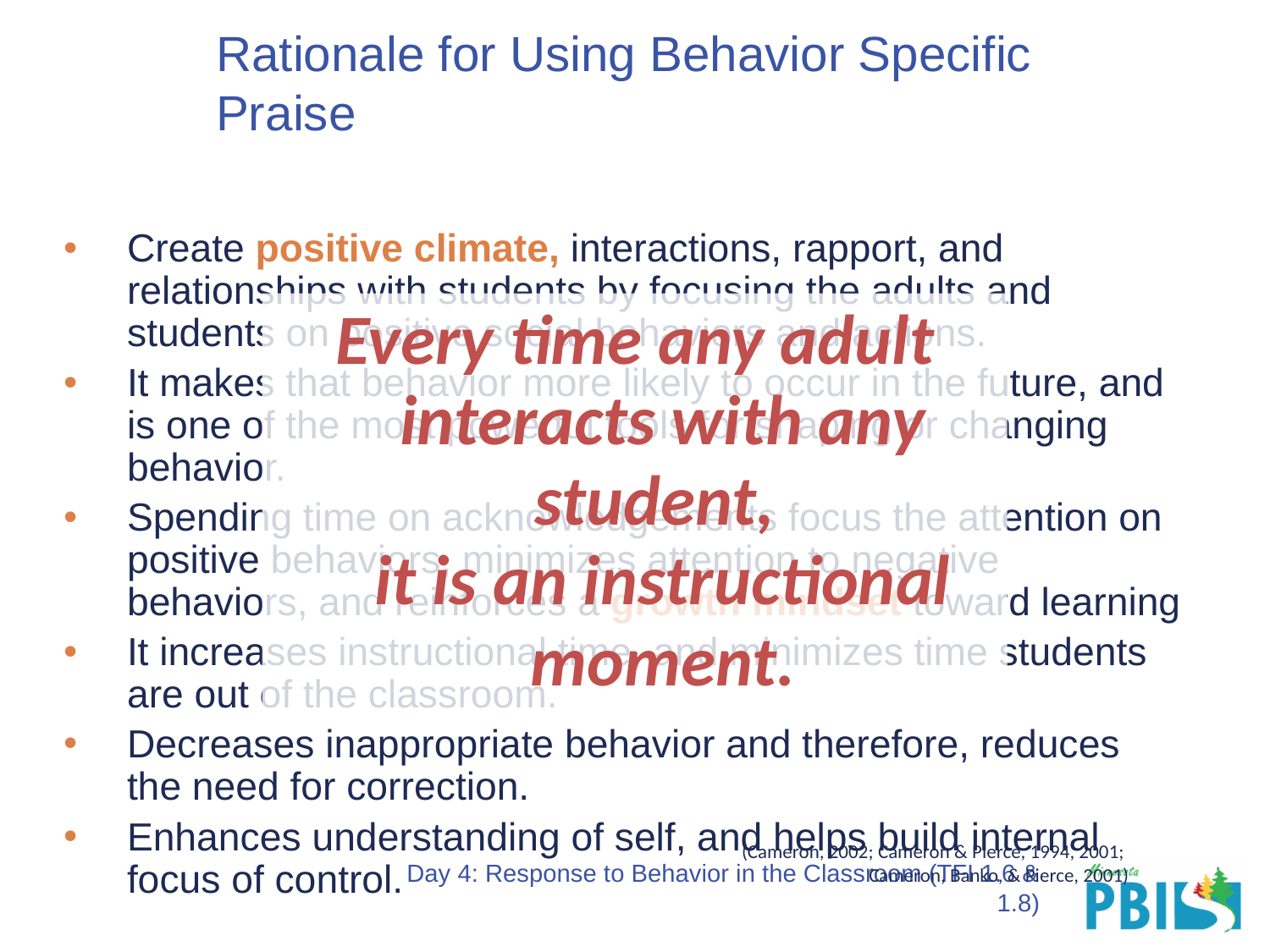

# Rationale for Using Behavior Specific Praise
Create positive climate, interactions, rapport, and relationships with students by focusing the adults and students on positive social behaviors and actions.
It makes that behavior more likely to occur in the future, and is one of the most powerful tools for shaping or changing behavior.
Spending time on acknowledgements focus the attention on positive behaviors, minimizes attention to negative behaviors, and reinforces a growth mindset toward learning
It increases instructional time, and minimizes time students are out of the classroom.
Decreases inappropriate behavior and therefore, reduces the need for correction.
Enhances understanding of self, and helps build internal focus of control.
Every time any adult interacts with any student,
it is an instructional moment.
(Cameron, 2002; Cameron & Pierce, 1994, 2001;
Cameron, Banko, & Pierce, 2001)